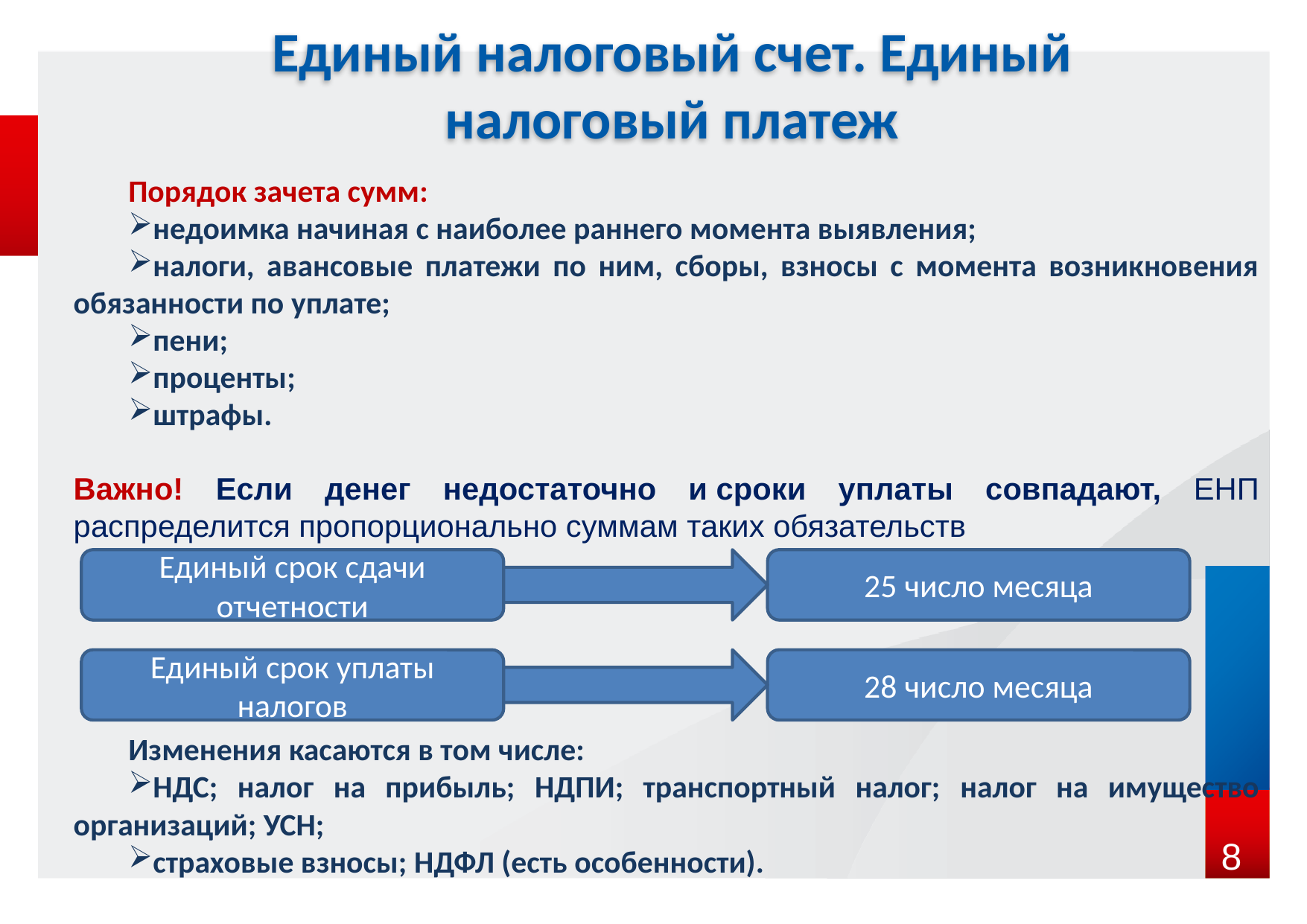

Единый налоговый счет. Единый налоговый платеж
Порядок зачета сумм:
недоимка начиная с наиболее раннего момента выявления;
налоги, авансовые платежи по ним, сборы, взносы с момента возникновения обязанности по уплате;
пени;
проценты;
штрафы.

Важно! Если денег недостаточно и сроки уплаты совпадают, ЕНП распределится пропорционально суммам таких обязательств

Изменения касаются в том числе:
НДС; налог на прибыль; НДПИ; транспортный налог; налог на имущество организаций; УСН;
страховые взносы; НДФЛ (есть особенности).
Единый срок сдачи отчетности

25 число месяца
Единый срок уплаты налогов

28 число месяца
8